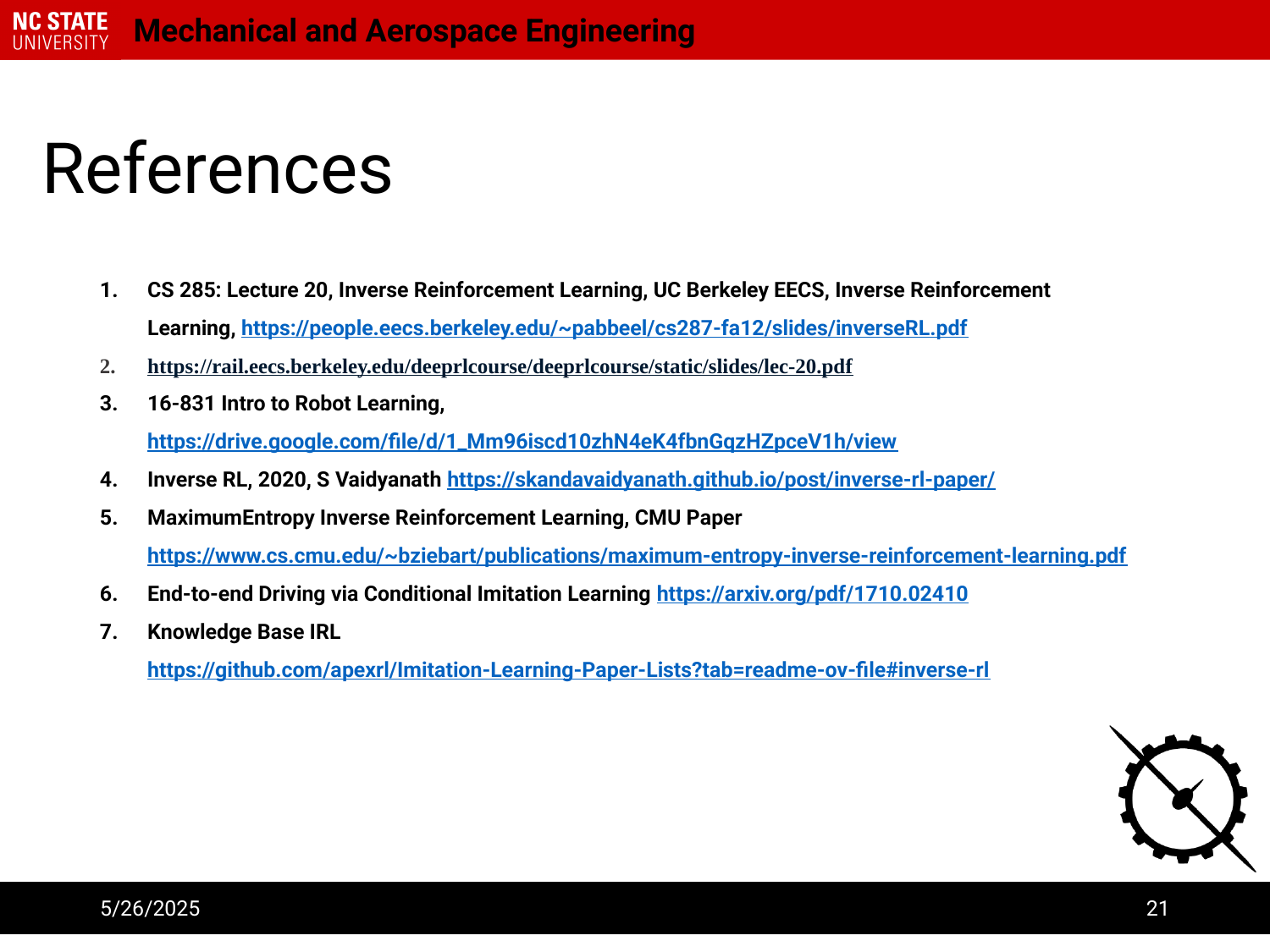

# References

CS 285: Lecture 20, Inverse Reinforcement Learning, UC Berkeley EECS, Inverse Reinforcement Learning, https://people.eecs.berkeley.edu/~pabbeel/cs287-fa12/slides/inverseRL.pdf
https://rail.eecs.berkeley.edu/deeprlcourse/deeprlcourse/static/slides/lec-20.pdf
16-831 Intro to Robot Learning, https://drive.google.com/file/d/1_Mm96iscd10zhN4eK4fbnGqzHZpceV1h/view
Inverse RL, 2020, S Vaidyanath https://skandavaidyanath.github.io/post/inverse-rl-paper/
MaximumEntropy Inverse Reinforcement Learning, CMU Paper https://www.cs.cmu.edu/~bziebart/publications/maximum-entropy-inverse-reinforcement-learning.pdf
End-to-end Driving via Conditional Imitation Learning https://arxiv.org/pdf/1710.02410
Knowledge Base IRL https://github.com/apexrl/Imitation-Learning-Paper-Lists?tab=readme-ov-file#inverse-rl

5/26/2025
21